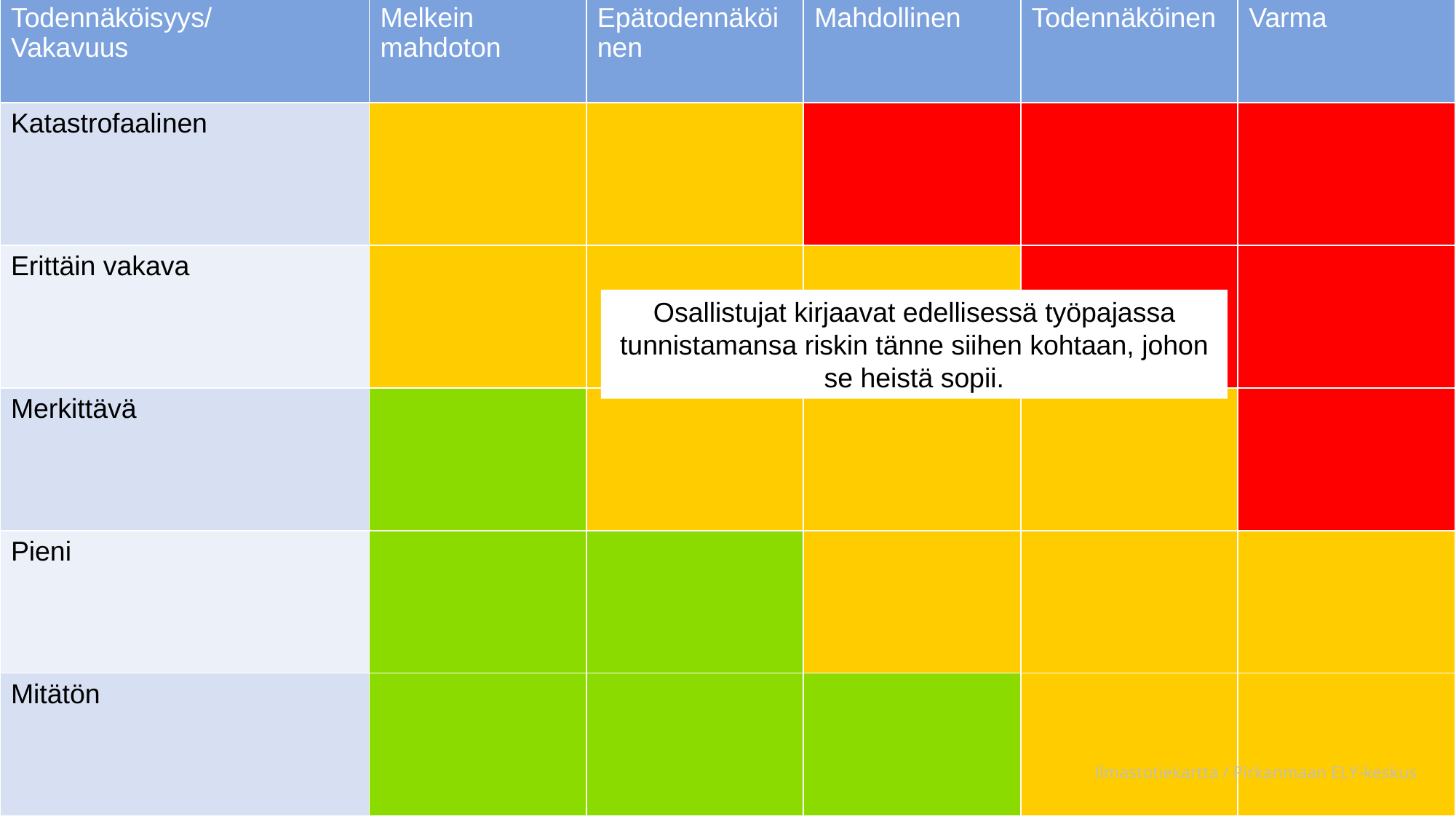

| Todennäköisyys/ Vakavuus | Melkein mahdoton | Epätodennäköinen | Mahdollinen | Todennäköinen | Varma |
| --- | --- | --- | --- | --- | --- |
| Katastrofaalinen |  |  |  |  |  |
| Erittäin vakava |  |  |  |  |  |
| Merkittävä |  |  |  |  |  |
| Pieni |  |  |  |  |  |
| Mitätön |  |  |  |  |  |
Osallistujat kirjaavat edellisessä työpajassa tunnistamansa riskin tänne siihen kohtaan, johon se heistä sopii.
Ilmastotiekartta / Pirkanmaan ELY-keskus